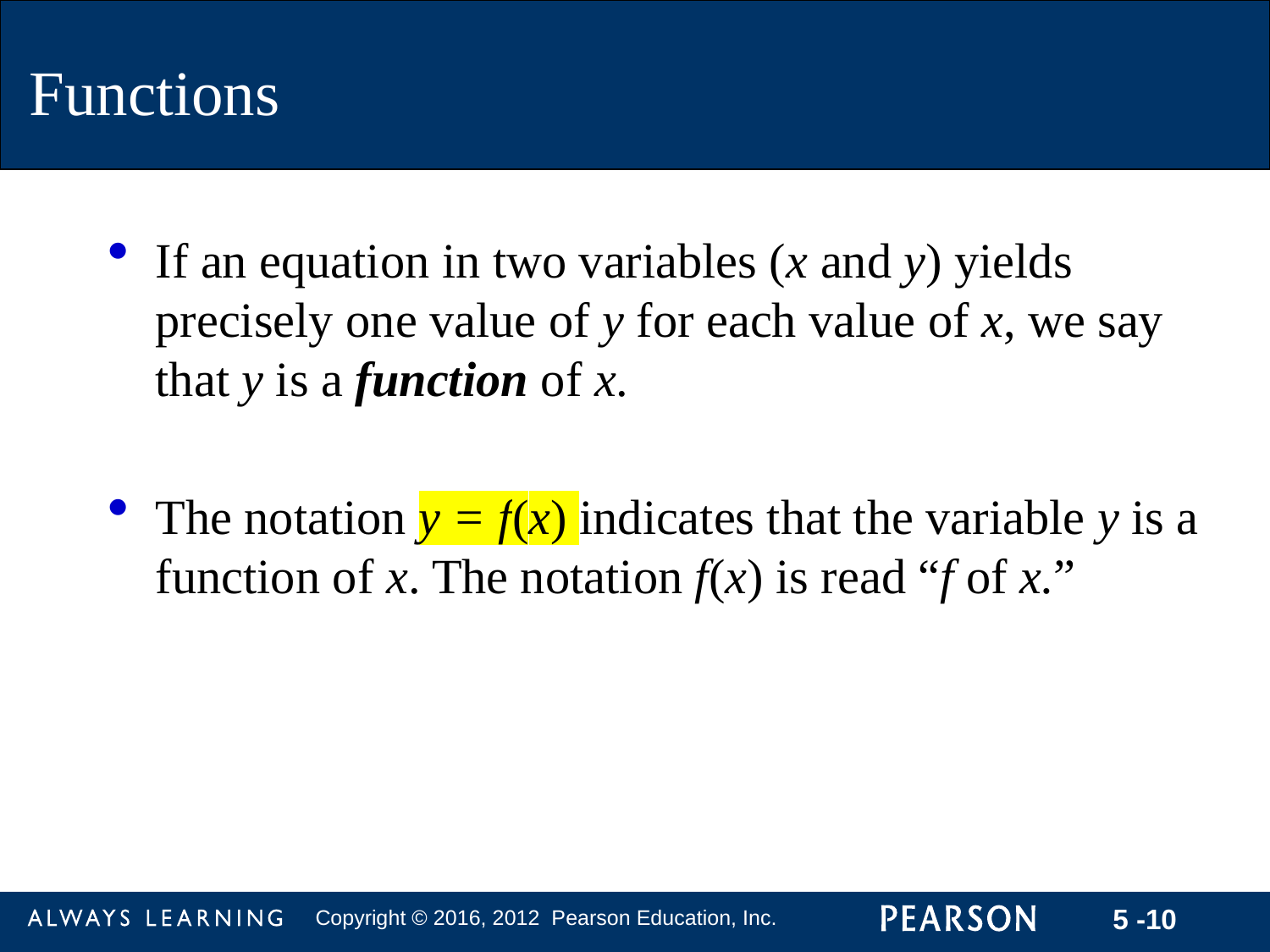

If an equation in two variables (x and y) yields precisely one value of y for each value of x, we say that y is a function of x.

The notation y = f(x) indicates that the variable y is a function of x. The notation f(x) is read “f of x.”
Functions